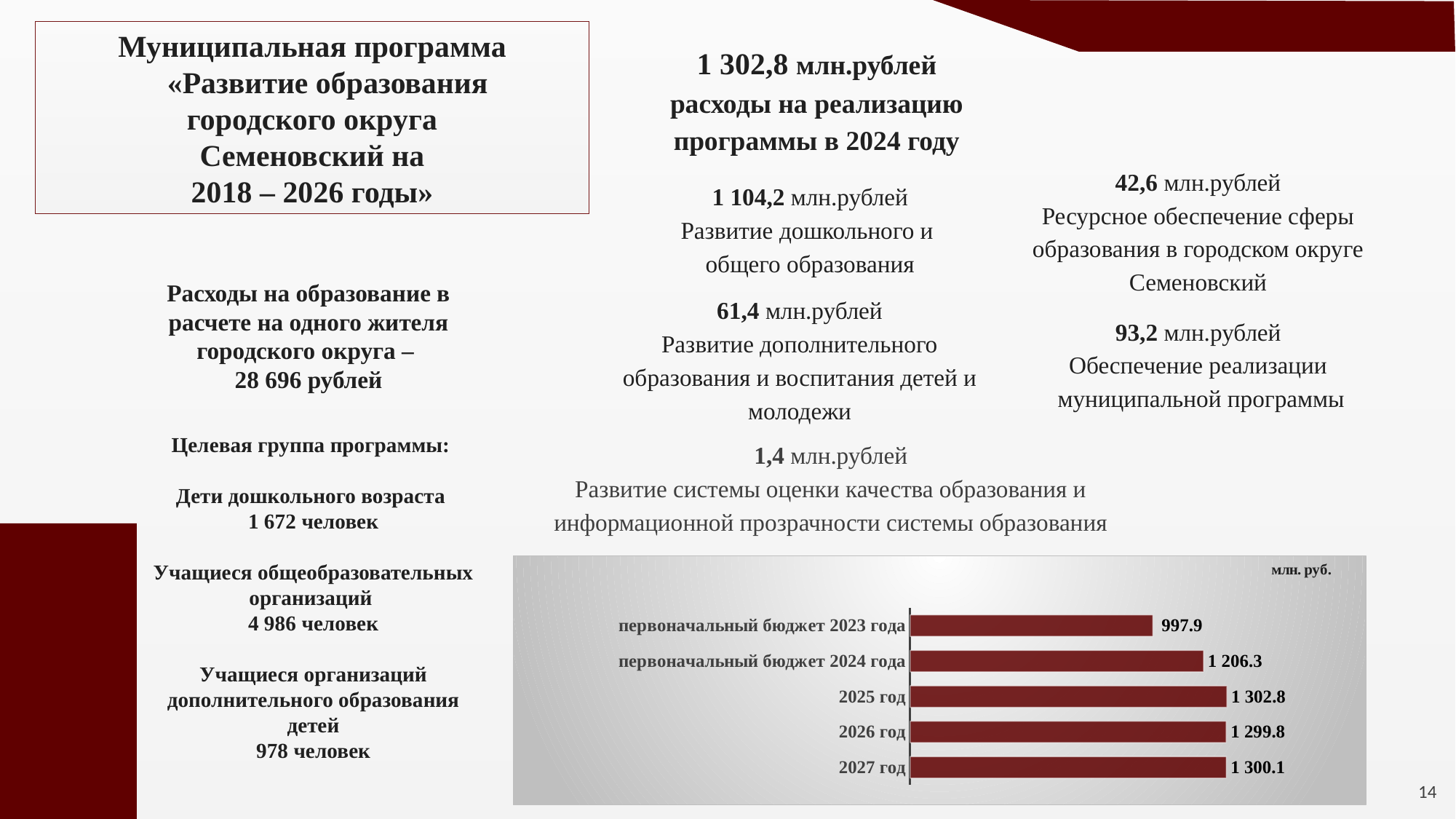

Муниципальная программа
      «Развитие образования
 городского округа
  Семеновский на
2018 – 2026 годы»
1 302,8 млн.рублей
расходы на реализацию программы в 2024 году
42,6 млн.рублей
Ресурсное обеспечение сферы образования в городском округе Семеновский
1 104,2 млн.рублей
Развитие дошкольного и  общего образования

Расходы на образование в расчете на одного жителя городского округа –
28 696 рублей
61,4 млн.рублей
Развитие дополнительного образования и воспитания детей и молодежи
93,2 млн.рублей
Обеспечение реализации
 муниципальной программы
1,4 млн.рублей
Развитие системы оценки качества образования и информационной прозрачности системы образования

Целевая группа программы:
Дети дошкольного возраста
1 672 человек
Учащиеся общеобразовательных организаций
4 986 человек
Учащиеся организаций дополнительного образования детей
978 человек

### Chart

| Category |  |
|---|---|
| 2027 год | 1300.1 |
| 2026 год | 1299.8 |
| 2025 год | 1302.8 |
| первоначальный бюджет 2024 года | 1206.3 |
| первоначальный бюджет 2023 года | 997.9 |
14